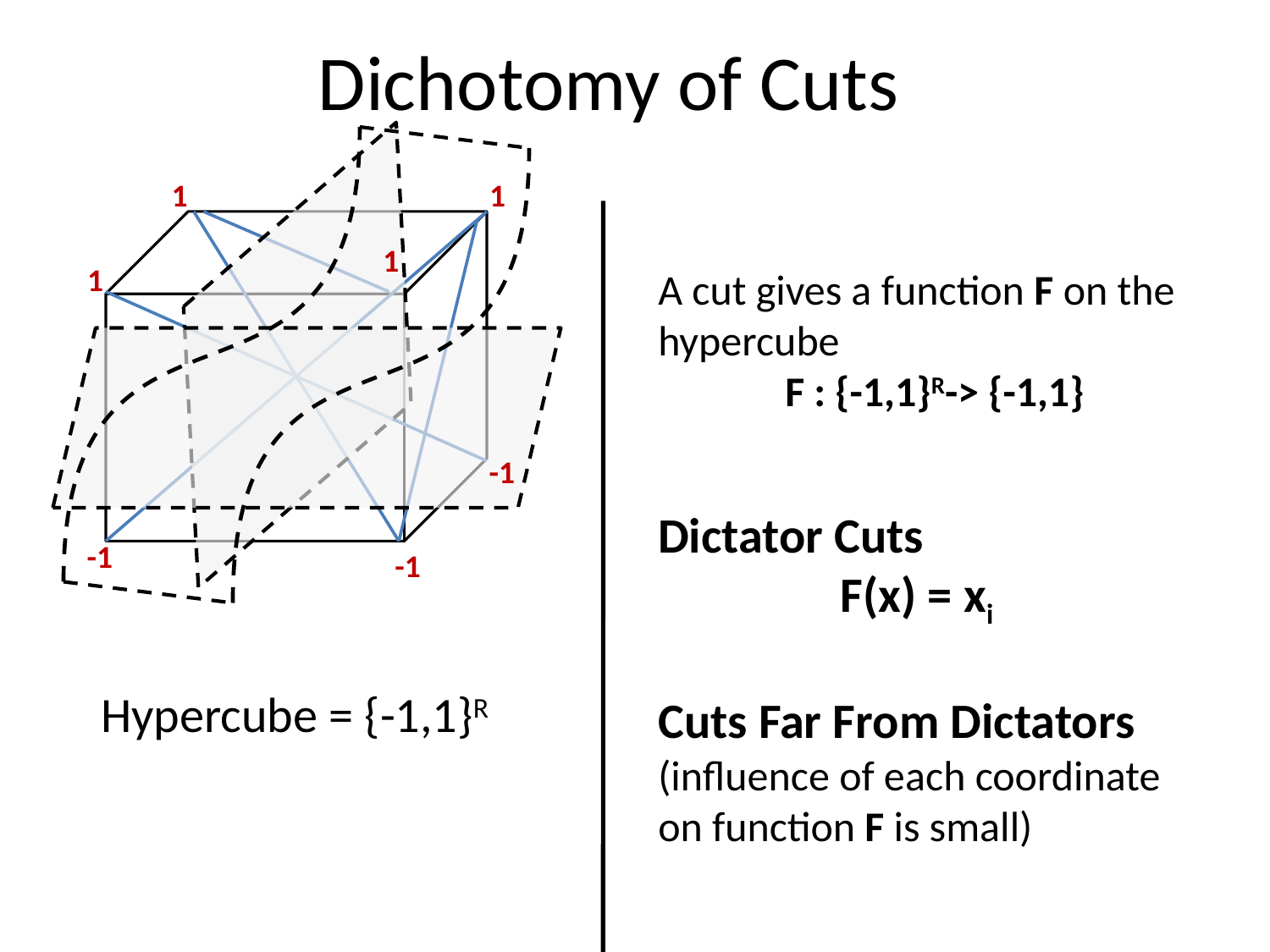

# Dichotomy of Cuts

1
1

1
1
A cut gives a function F on the hypercube
	F : {-1,1}R-> {-1,1}

-1
Dictator Cuts
F(x) = xi

Cuts Far From Dictators
(influence of each coordinate on function F is small)
-1
-1
Hypercube = {-1,1}R